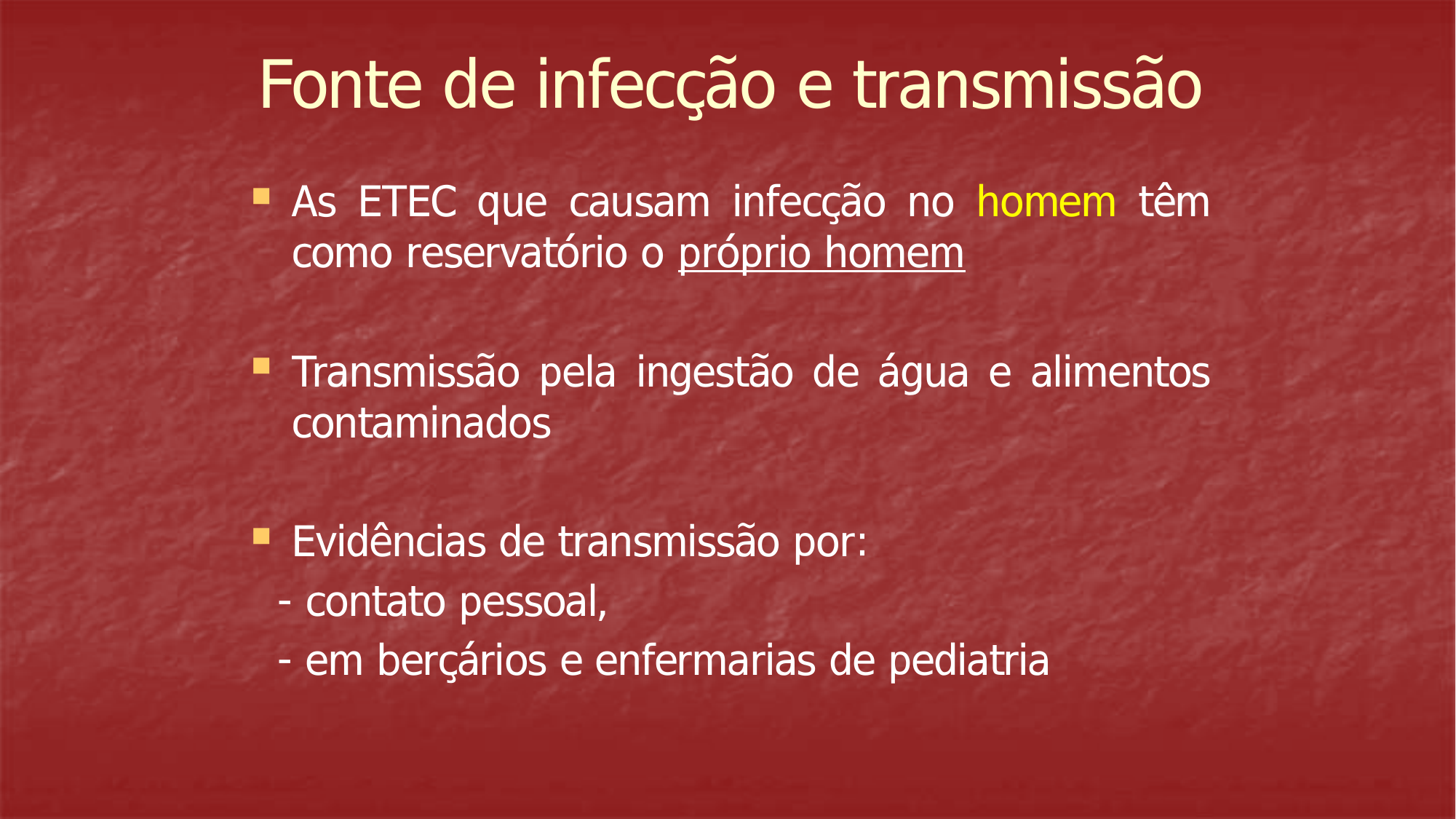

# Fonte de infecção e transmissão
As ETEC que causam infecção no homem têm como reservatório o próprio homem

Transmissão pela ingestão de água e alimentos contaminados

Evidências de transmissão por:
  - contato pessoal,
  - em berçários e enfermarias de pediatria